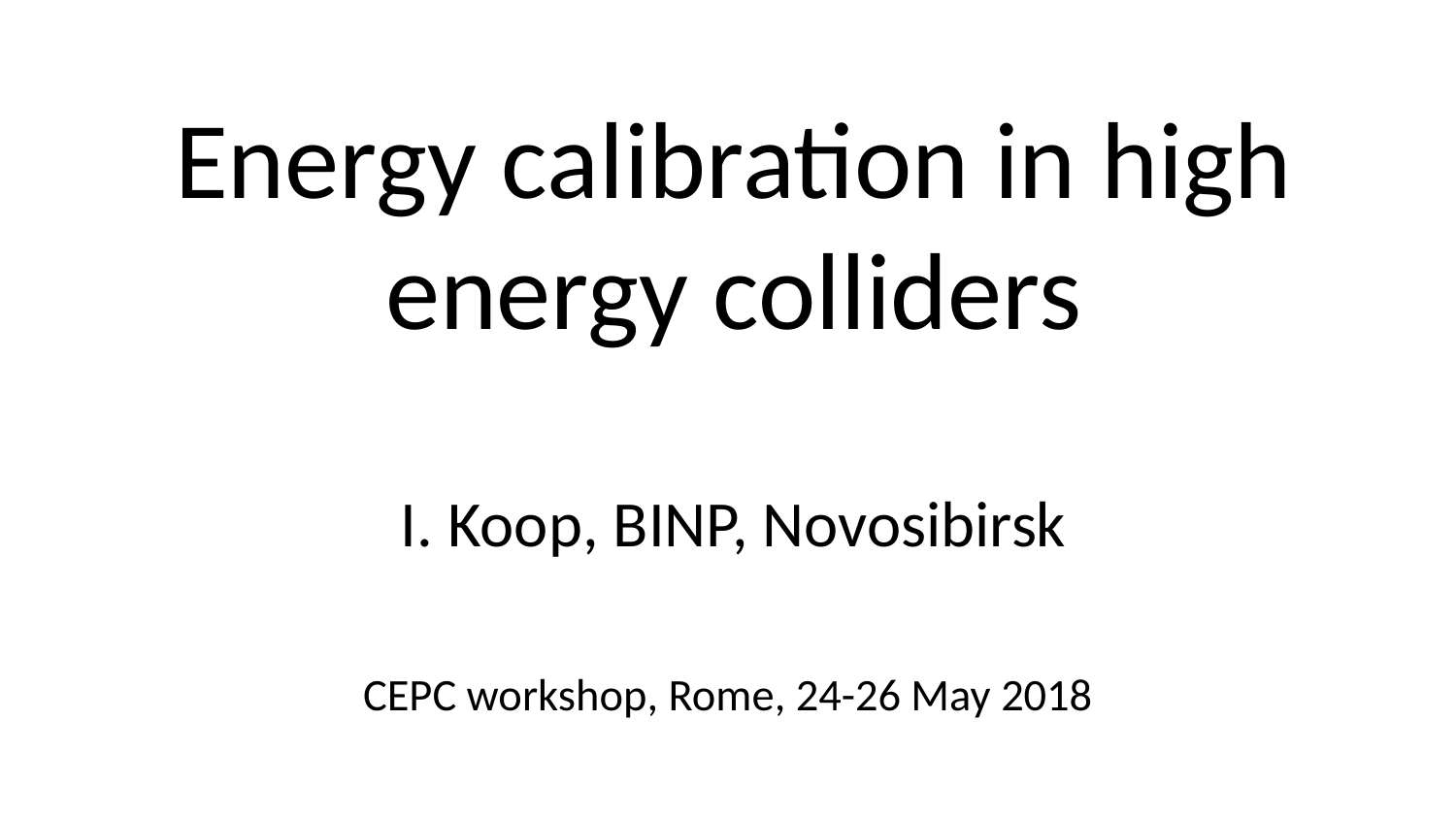

# Energy calibration in high energy colliders I. Koop, BINP, Novosibirsk
CEPC workshop, Rome, 24-26 May 2018